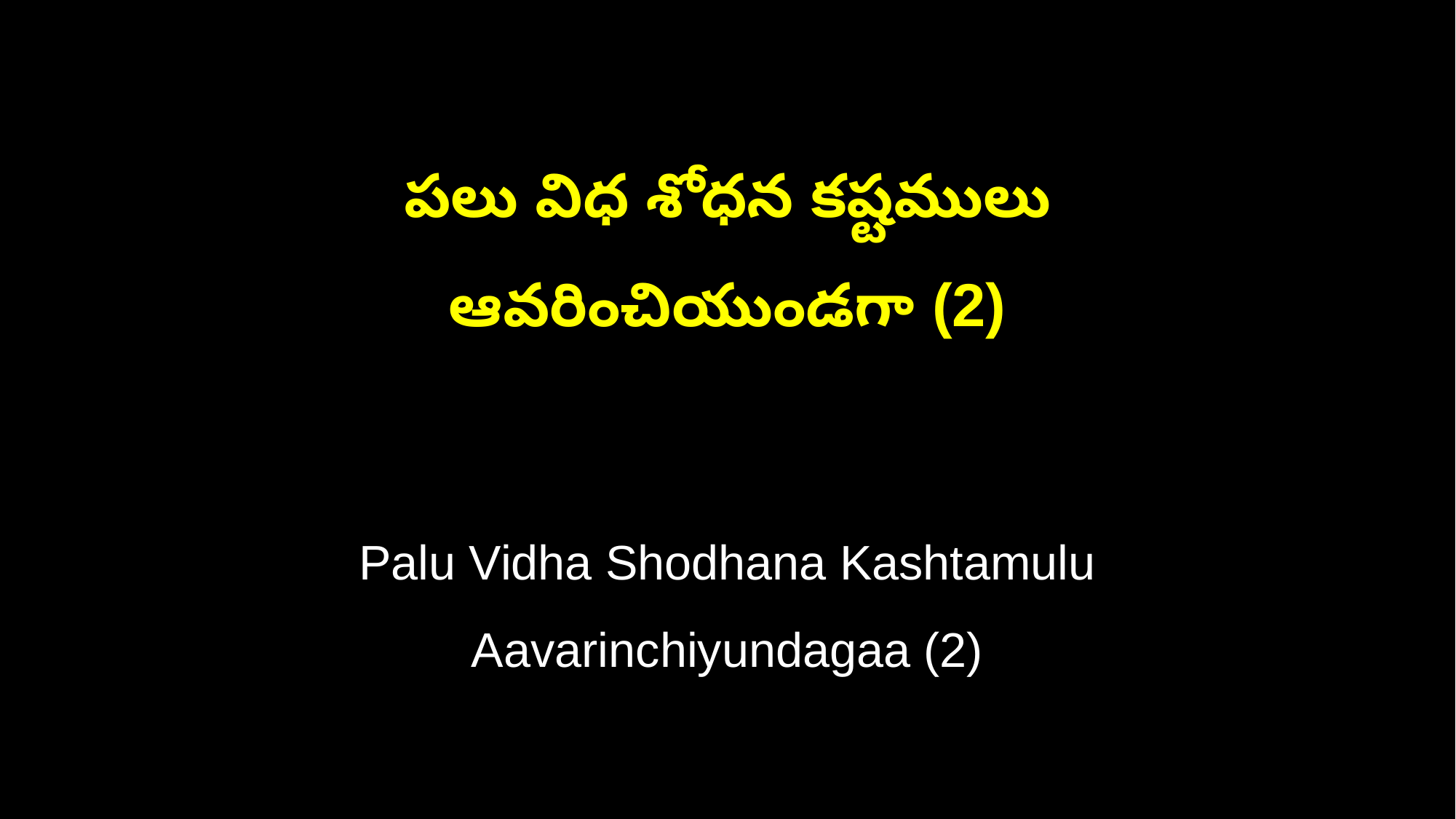

పలు విధ శోధన కష్టములు
ఆవరించియుండగా (2)
Palu Vidha Shodhana Kashtamulu
Aavarinchiyundagaa (2)